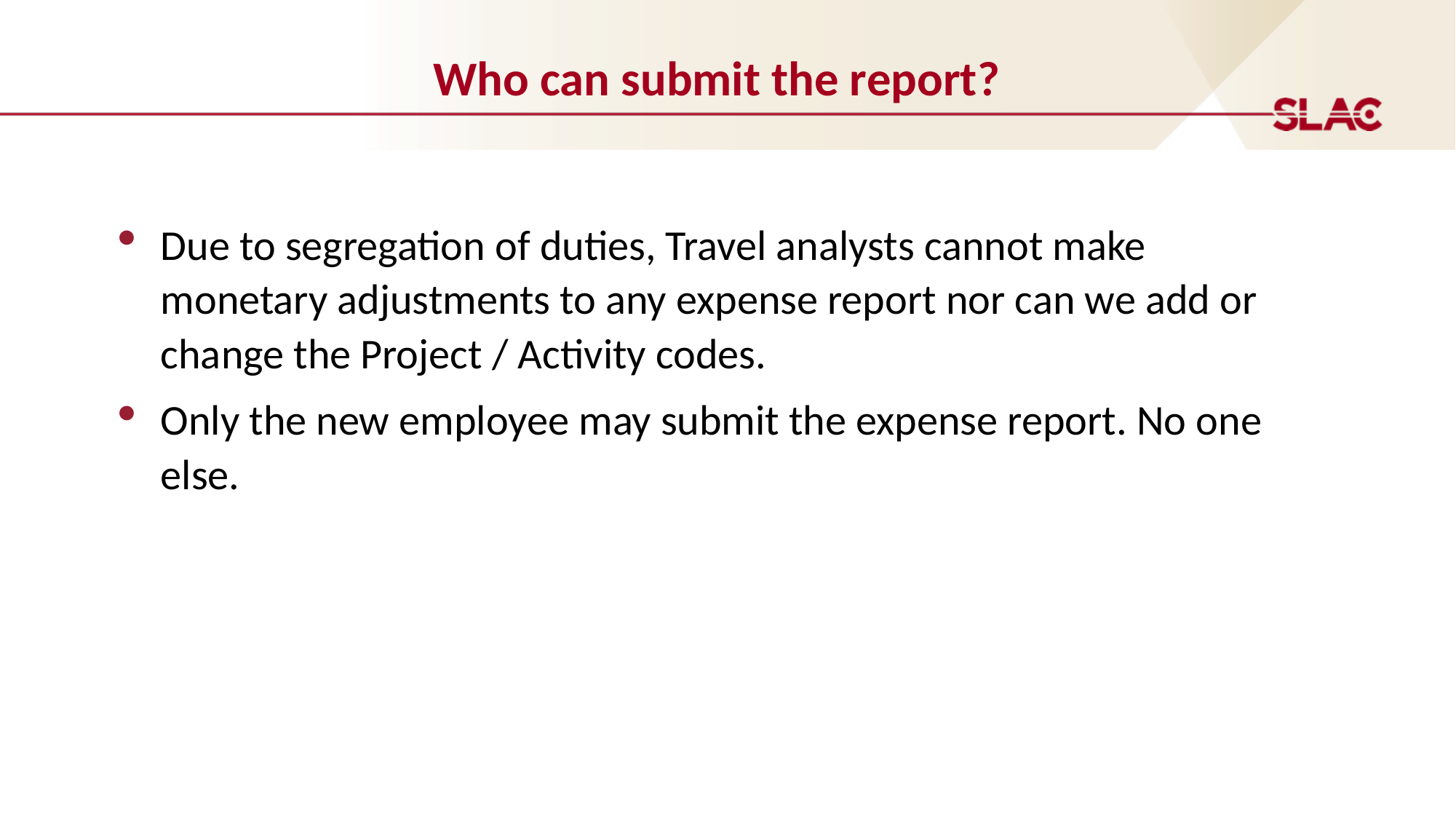

# Who can submit the report?
Due to segregation of duties, Travel analysts cannot make monetary adjustments to any expense report nor can we add or change the Project / Activity codes.
Only the new employee may submit the expense report. No one else.